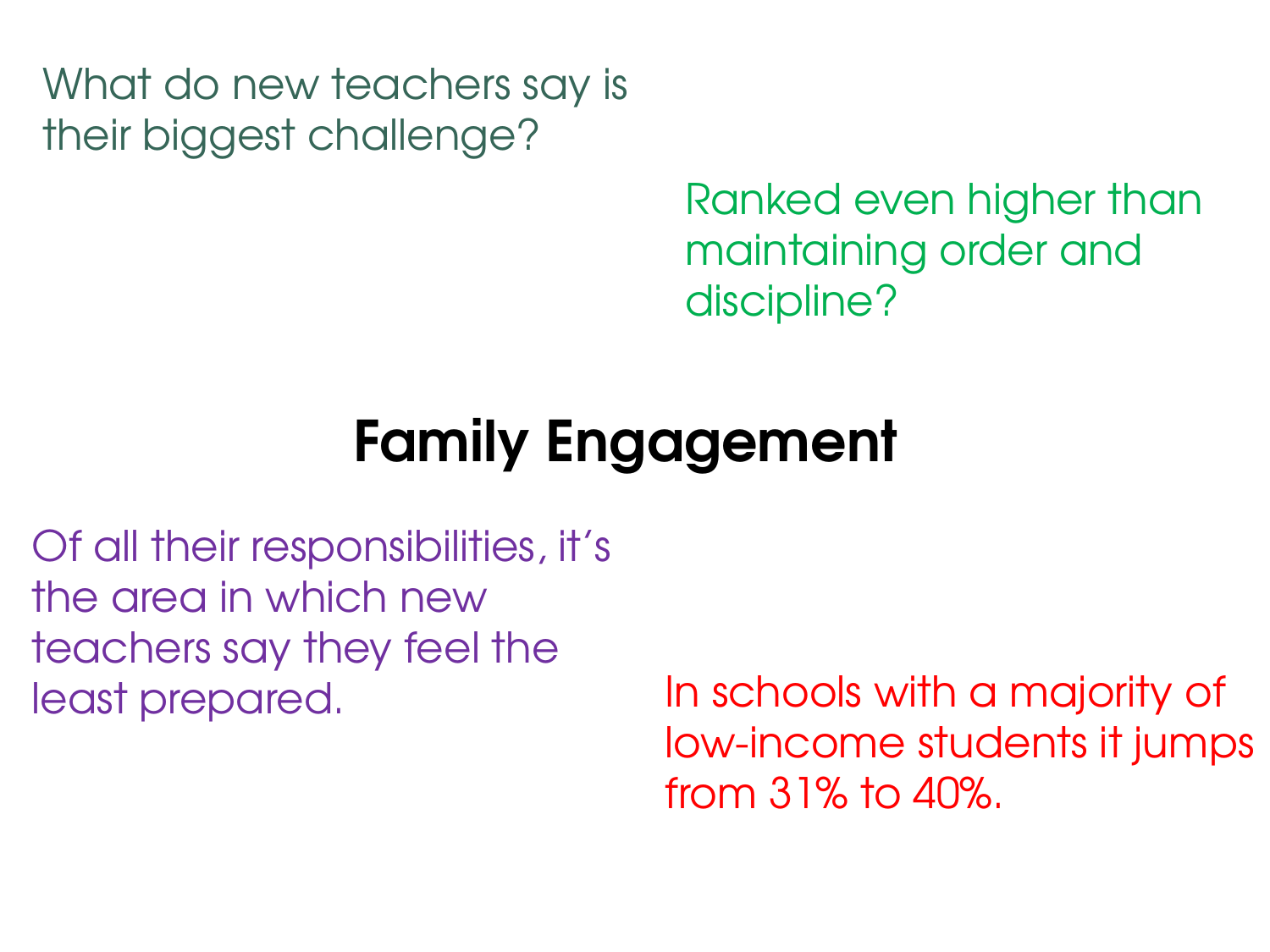

What do new teachers say is their biggest challenge?
Ranked even higher than maintaining order and discipline?
Family Engagement
Of all their responsibilities, it’s the area in which new teachers say they feel the least prepared.
In schools with a majority of low-income students it jumps from 31% to 40%.
2